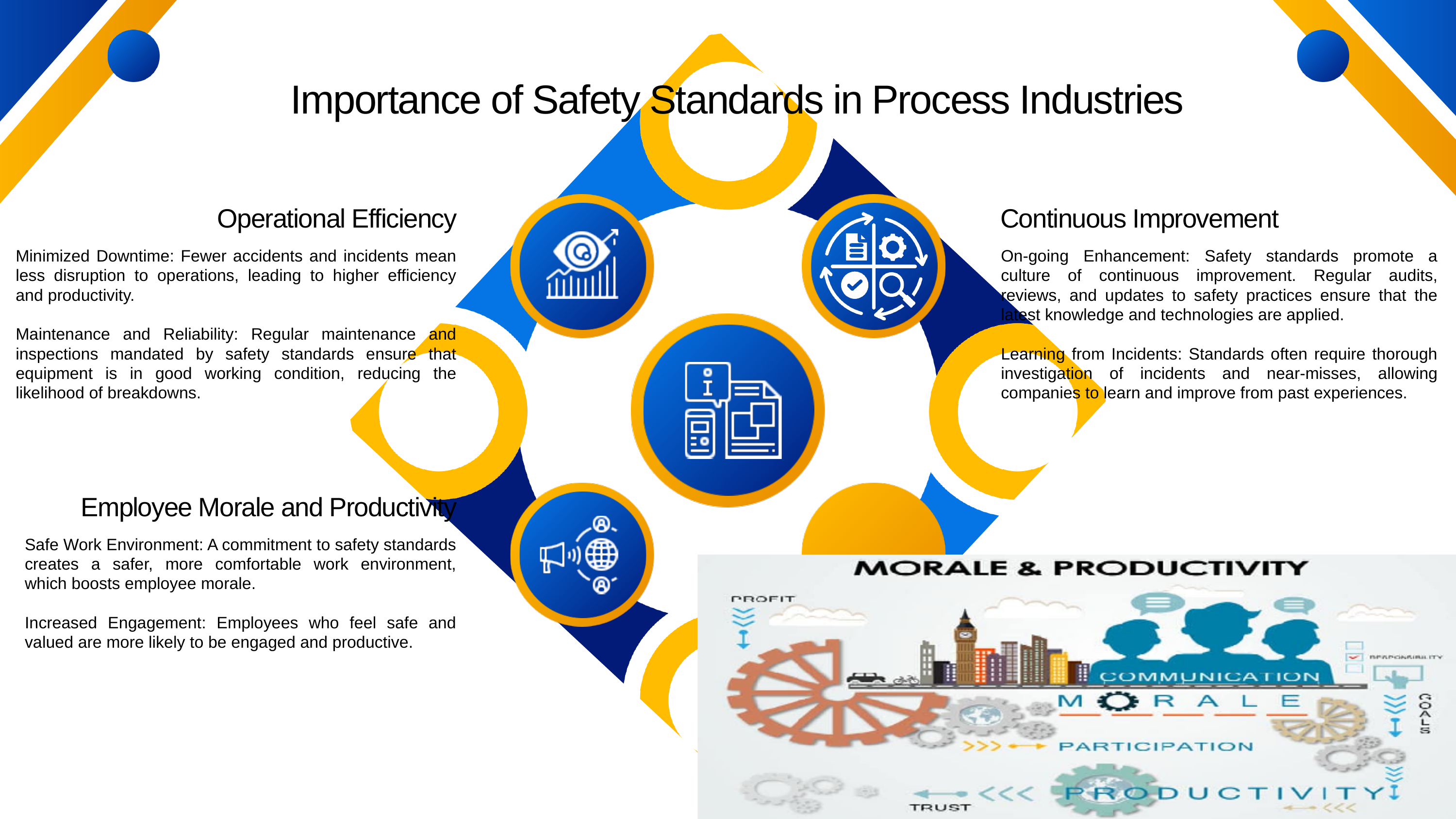

Importance of Safety Standards in Process Industries

Operational Efficiency

Continuous Improvement

Minimized Downtime: Fewer accidents and incidents mean less disruption to operations, leading to higher efficiency and productivity.

Maintenance and Reliability: Regular maintenance and inspections mandated by safety standards ensure that equipment is in good working condition, reducing the likelihood of breakdowns.

On-going Enhancement: Safety standards promote a culture of continuous improvement. Regular audits, reviews, and updates to safety practices ensure that the latest knowledge and technologies are applied.

Learning from Incidents: Standards often require thorough investigation of incidents and near-misses, allowing companies to learn and improve from past experiences.

Employee Morale and Productivity

Safe Work Environment: A commitment to safety standards creates a safer, more comfortable work environment, which boosts employee morale.

Increased Engagement: Employees who feel safe and valued are more likely to be engaged and productive.